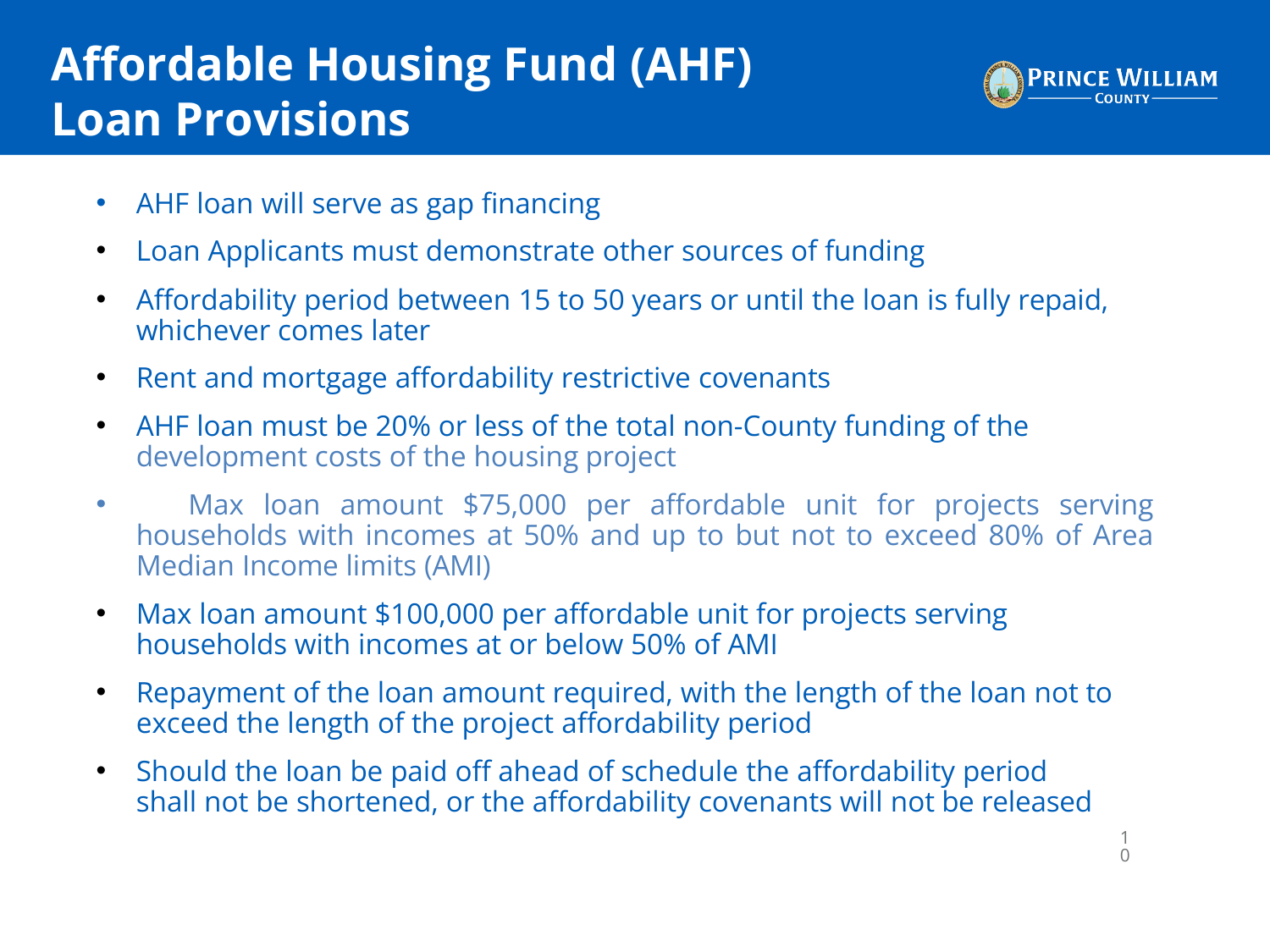

# Affordable Housing Fund (AHF) Loan Provisions
AHF loan will serve as gap financing
Loan Applicants must demonstrate other sources of funding
Affordability period between 15 to 50 years or until the loan is fully repaid, whichever comes later
Rent and mortgage affordability restrictive covenants
AHF loan must be 20% or less of the total non-County funding of the development costs of the housing project
	Max loan amount $75,000 per affordable unit for projects serving households with incomes at 50% and up to but not to exceed 80% of Area Median Income limits (AMI)
Max loan amount $100,000 per affordable unit for projects serving households with incomes at or below 50% of AMI
Repayment of the loan amount required, with the length of the loan not to exceed the length of the project affordability period
Should the loan be paid off ahead of schedule the affordability period shall not be shortened, or the affordability covenants will not be released
10